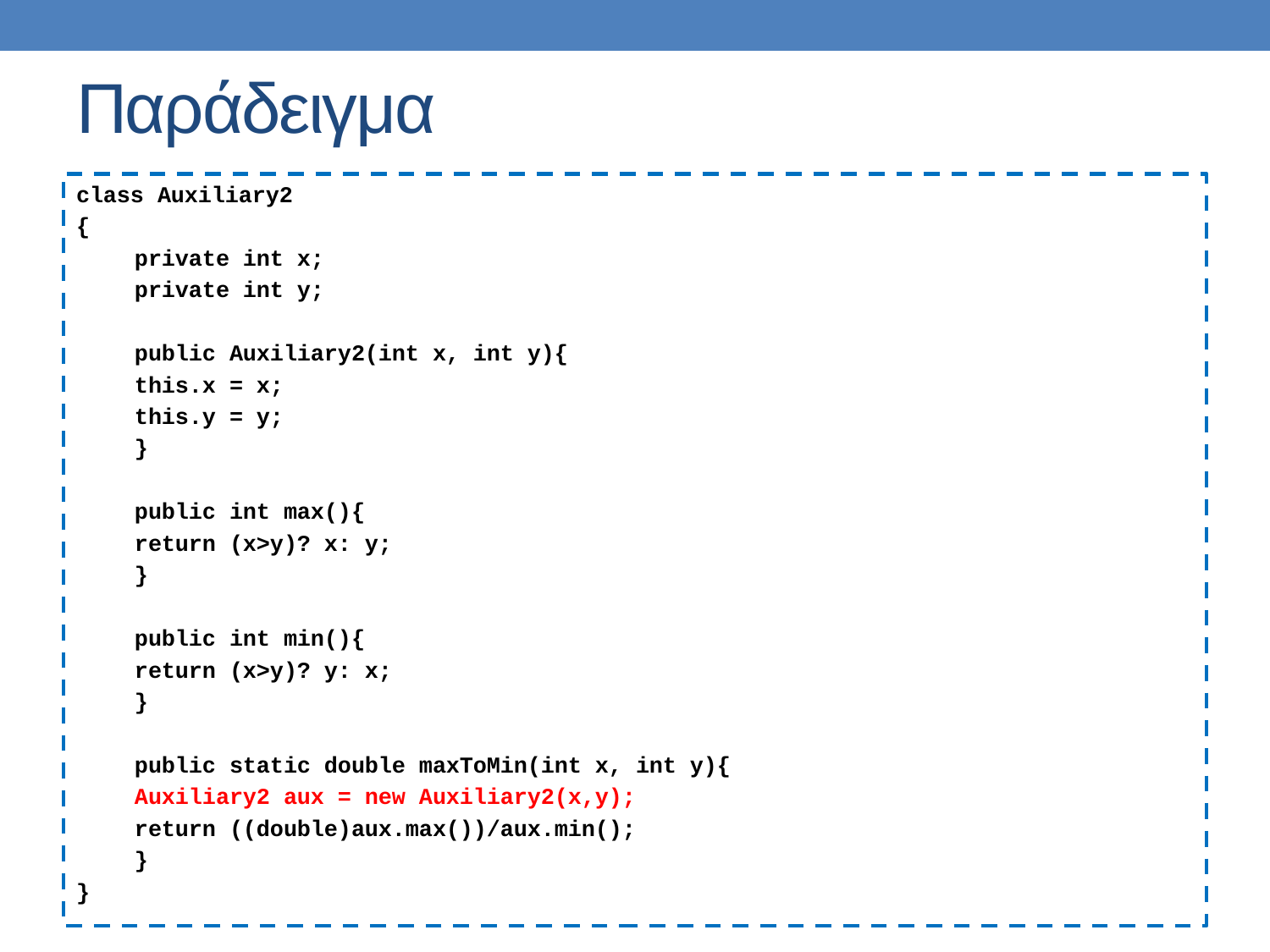

# Παράδειγμα
class Auxiliary2
{
	private int x;
	private int y;

	public Auxiliary2(int x, int y){
		this.x = x;
		this.y = y;
	}

	public int max(){
		return (x>y)? x: y;
	}

	public int min(){
		return (x>y)? y: x;
	}

	public static double maxToMin(int x, int y){
		Auxiliary2 aux = new Auxiliary2(x,y);
		return ((double)aux.max())/aux.min();
	}
}